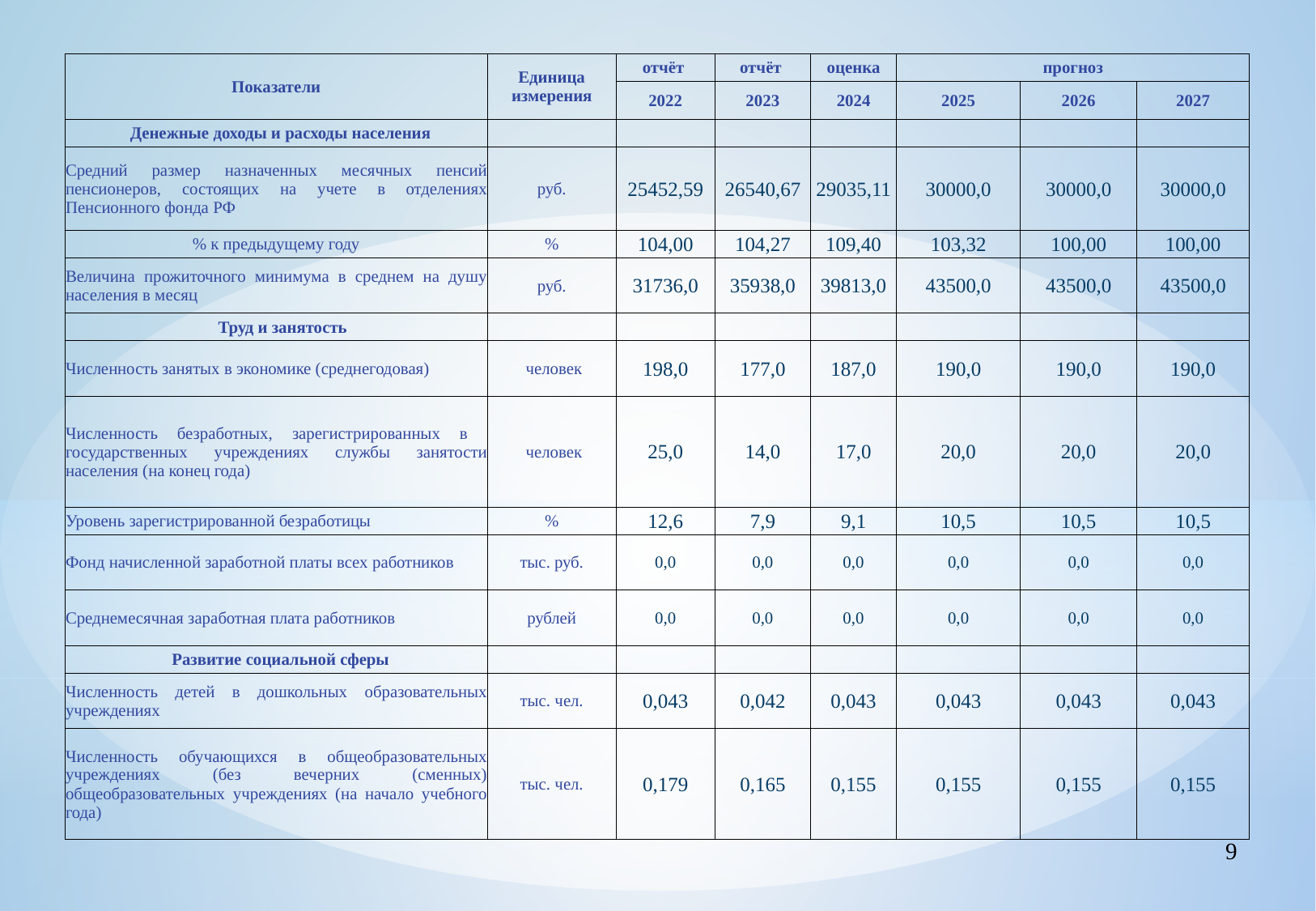

| Показатели | Единица измерения | отчёт | отчёт | оценка | прогноз |  |  |
| --- | --- | --- | --- | --- | --- | --- | --- |
|  |  | 2022 | 2023 | 2024 | 2025 | 2026 | 2027 |
| Денежные доходы и расходы населения |  |  |  |  |  |  |  |
| Средний размер назначенных месячных пенсий пенсионеров, состоящих на учете в отделениях Пенсионного фонда РФ | руб. | 25452,59 | 26540,67 | 29035,11 | 30000,0 | 30000,0 | 30000,0 |
| % к предыдущему году | % | 104,00 | 104,27 | 109,40 | 103,32 | 100,00 | 100,00 |
| Величина прожиточного минимума в среднем на душу населения в месяц | руб. | 31736,0 | 35938,0 | 39813,0 | 43500,0 | 43500,0 | 43500,0 |
| Труд и занятость |  |  |  |  |  |  |  |
| Численность занятых в экономике (среднегодовая) | человек | 198,0 | 177,0 | 187,0 | 190,0 | 190,0 | 190,0 |
| Численность безработных, зарегистрированных в государственных учреждениях службы занятости населения (на конец года) | человек | 25,0 | 14,0 | 17,0 | 20,0 | 20,0 | 20,0 |
| Уровень зарегистрированной безработицы | % | 12,6 | 7,9 | 9,1 | 10,5 | 10,5 | 10,5 |
| Фонд начисленной заработной платы всех работников | тыс. руб. | 0,0 | 0,0 | 0,0 | 0,0 | 0,0 | 0,0 |
| Среднемесячная заработная плата работников | рублей | 0,0 | 0,0 | 0,0 | 0,0 | 0,0 | 0,0 |
| Развитие социальной сферы |  |  |  |  |  |  |  |
| Численность детей в дошкольных образовательных учреждениях | тыс. чел. | 0,043 | 0,042 | 0,043 | 0,043 | 0,043 | 0,043 |
| Численность обучающихся в общеобразовательных учреждениях (без вечерних (сменных) общеобразовательных учреждениях (на начало учебного года) | тыс. чел. | 0,179 | 0,165 | 0,155 | 0,155 | 0,155 | 0,155 |
9